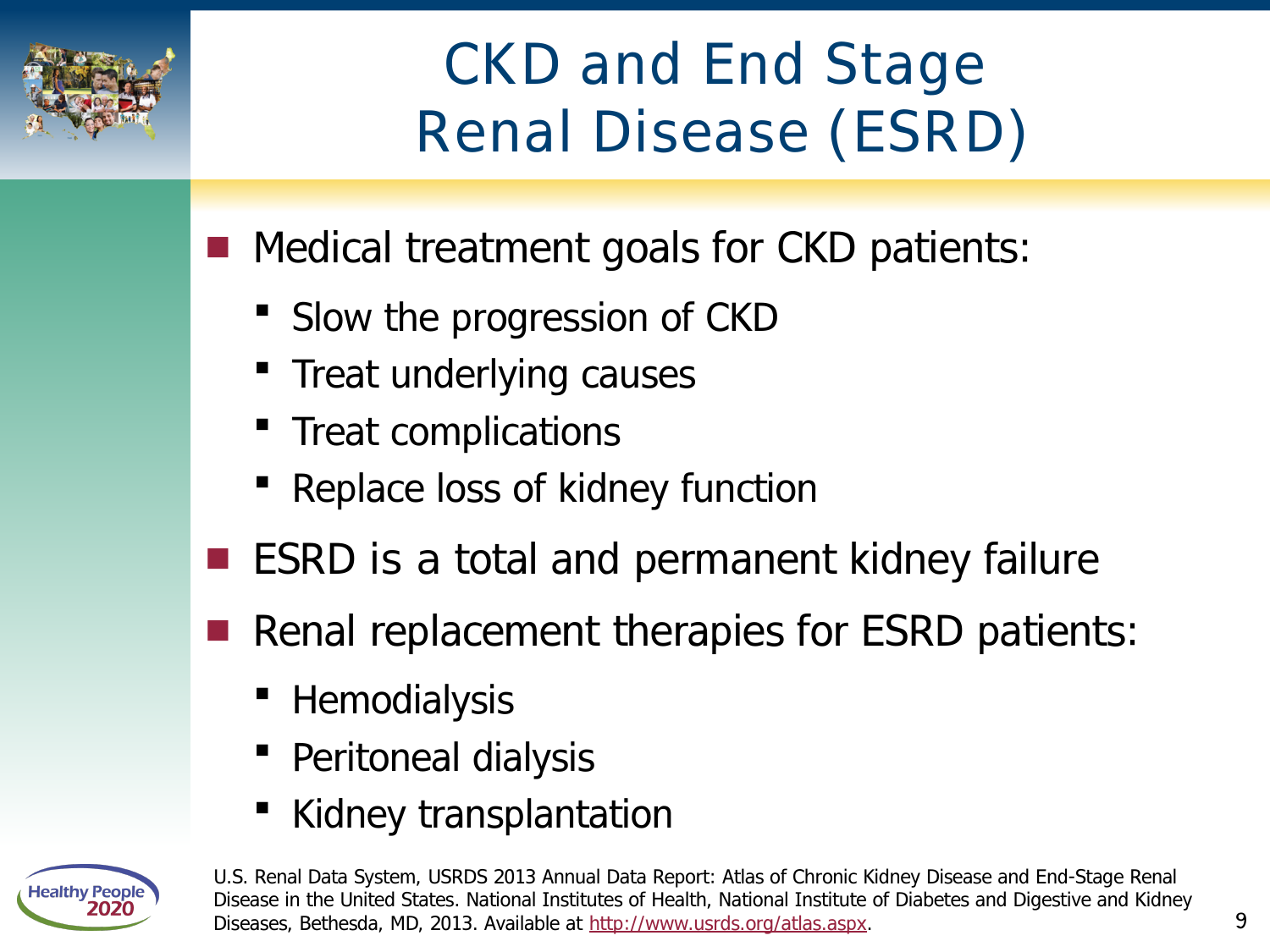

# CKD and End Stage Renal Disease (ESRD)
Medical treatment goals for CKD patients:
Slow the progression of CKD
Treat underlying causes
Treat complications
Replace loss of kidney function
ESRD is a total and permanent kidney failure
Renal replacement therapies for ESRD patients:
Hemodialysis
Peritoneal dialysis
Kidney transplantation

U.S. Renal Data System, USRDS 2013 Annual Data Report: Atlas of Chronic Kidney Disease and End-Stage Renal Disease in the United States. National Institutes of Health, National Institute of Diabetes and Digestive and Kidney Diseases, Bethesda, MD, 2013. Available at http://www.usrds.org/atlas.aspx.
9